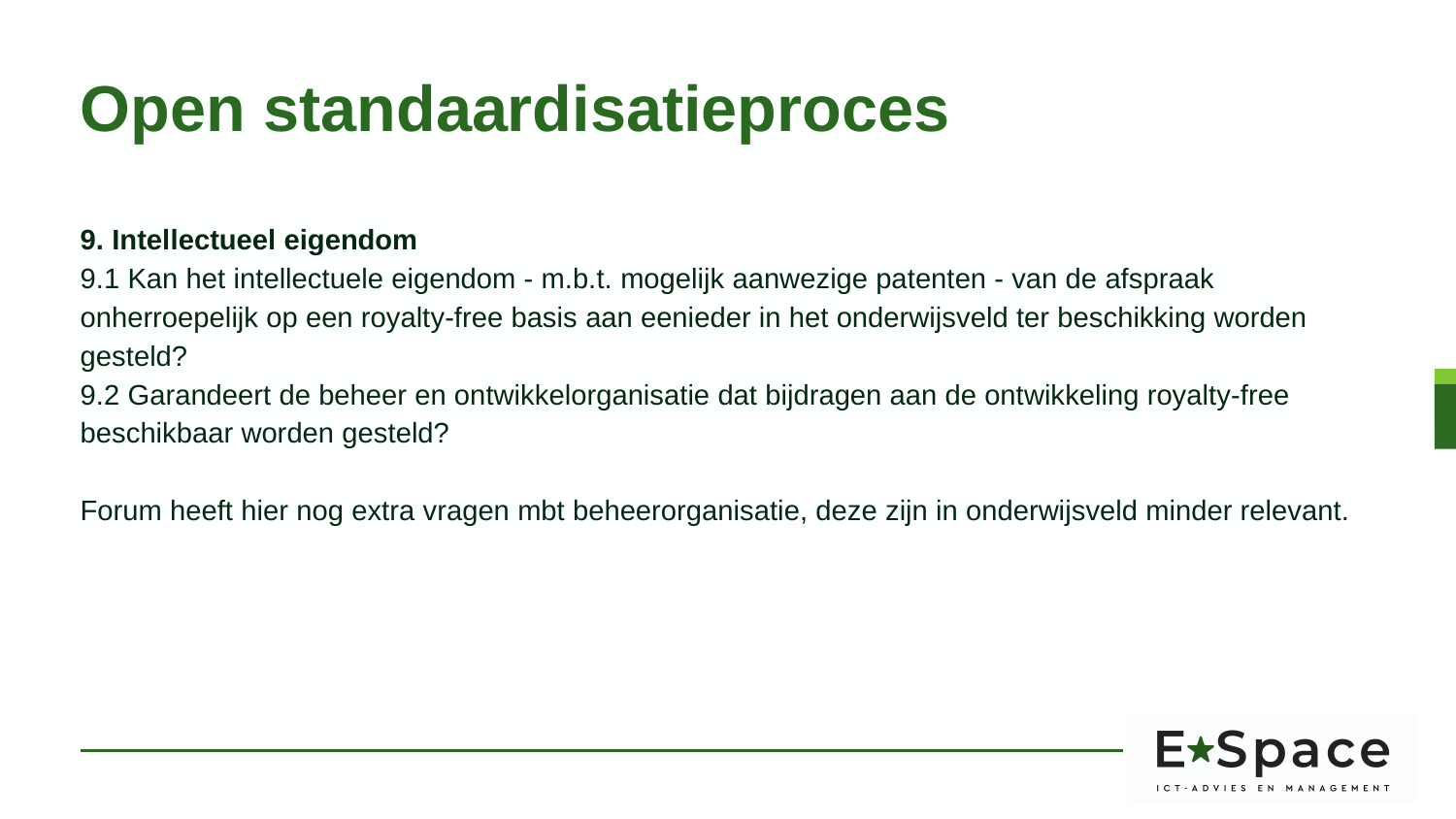

# Open standaardisatieproces

9. Intellectueel eigendom
9.1 Kan het intellectuele eigendom - m.b.t. mogelijk aanwezige patenten - van de afspraak onherroepelijk op een royalty-free basis aan eenieder in het onderwijsveld ter beschikking worden gesteld?
9.2 Garandeert de beheer en ontwikkelorganisatie dat bijdragen aan de ontwikkeling royalty-free beschikbaar worden gesteld?

Forum heeft hier nog extra vragen mbt beheerorganisatie, deze zijn in onderwijsveld minder relevant.